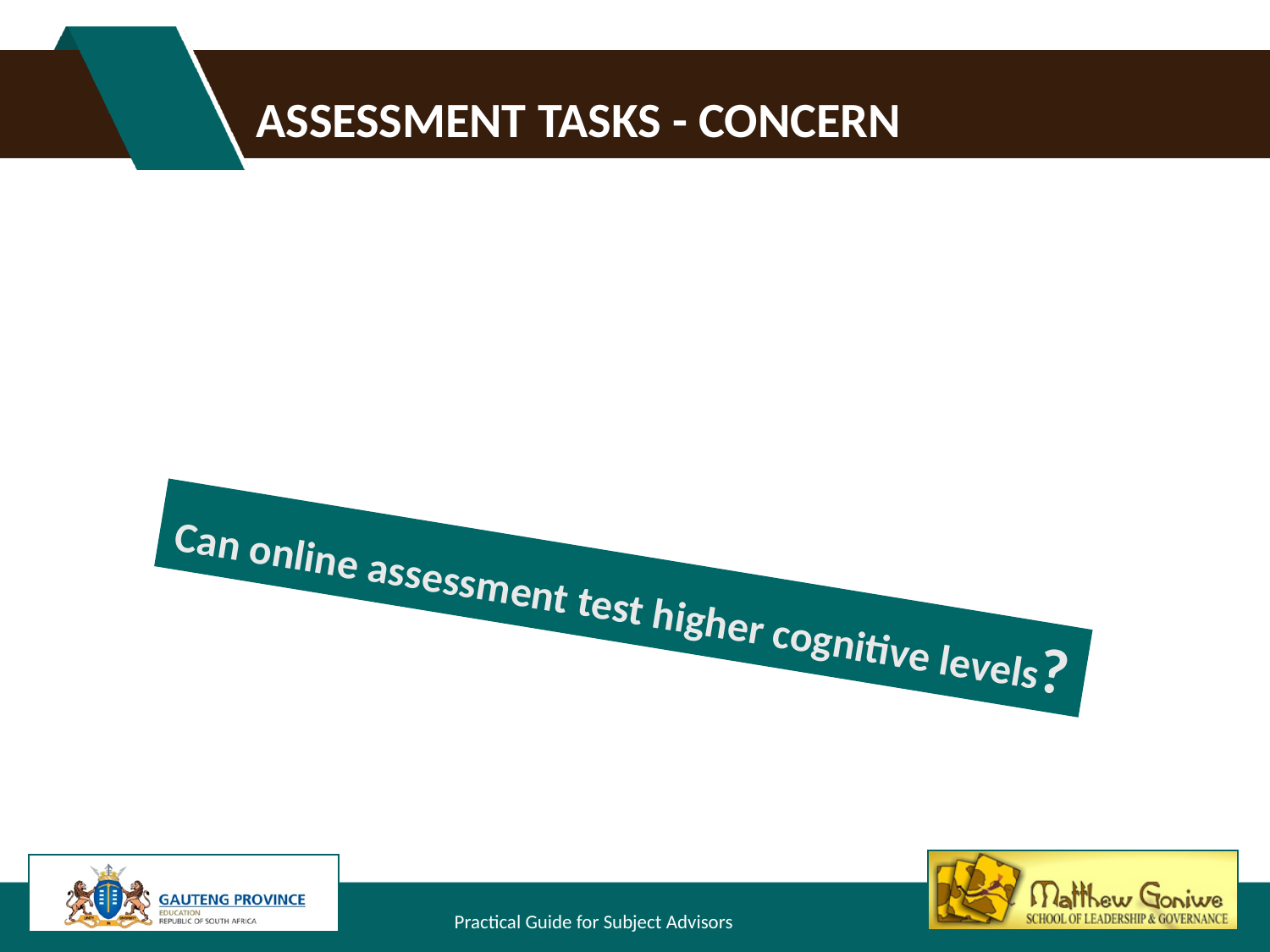

# Assessment tasks - concern

Can online assessment test higher cognitive levels?